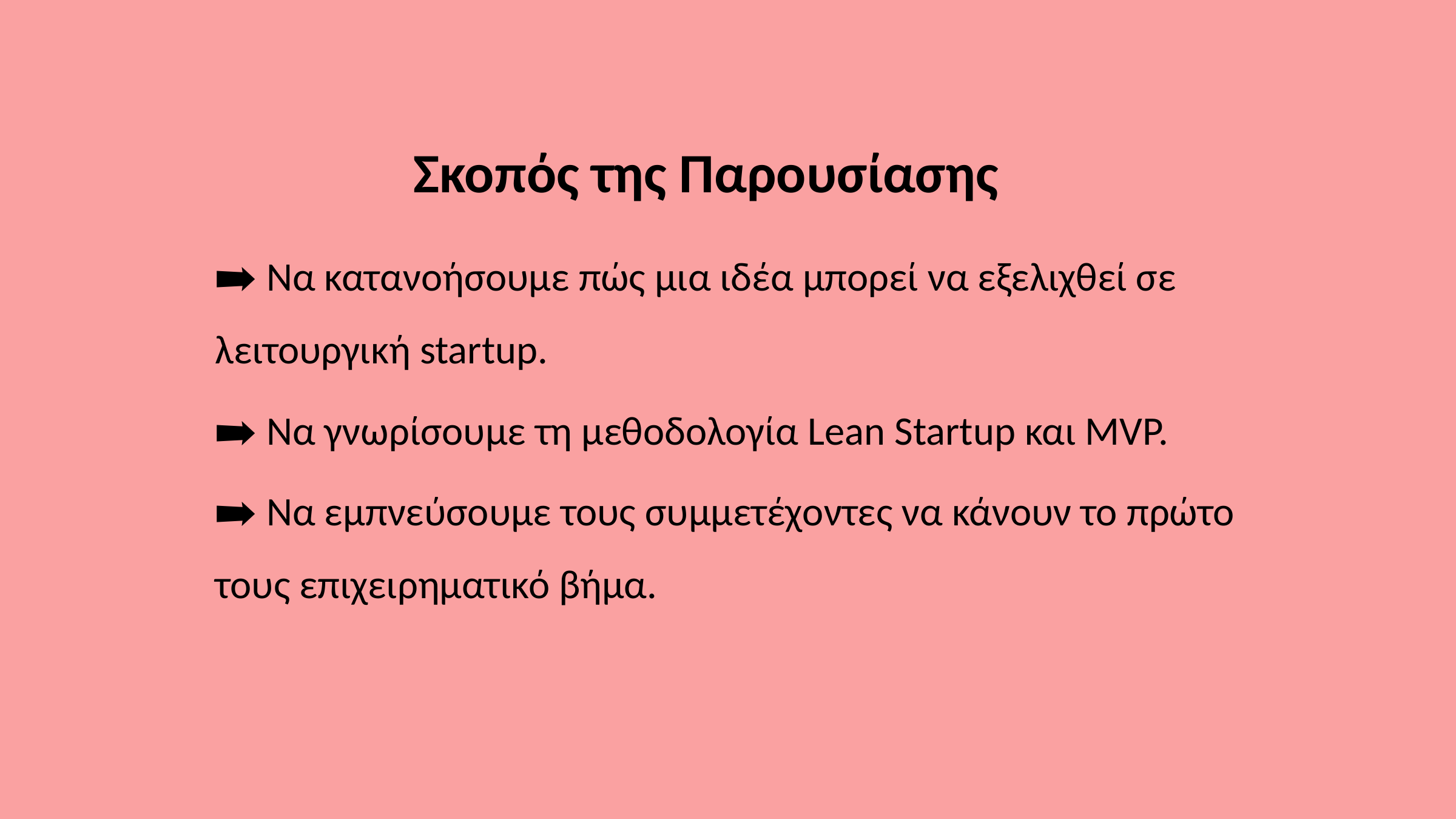

Σκοπός της Παρουσίασης
➡️ Να κατανοήσουμε πώς μια ιδέα μπορεί να εξελιχθεί σε λειτουργική startup.
➡️ Να γνωρίσουμε τη μεθοδολογία Lean Startup και MVP.
➡️ Να εμπνεύσουμε τους συμμετέχοντες να κάνουν το πρώτο τους επιχειρηματικό βήμα.